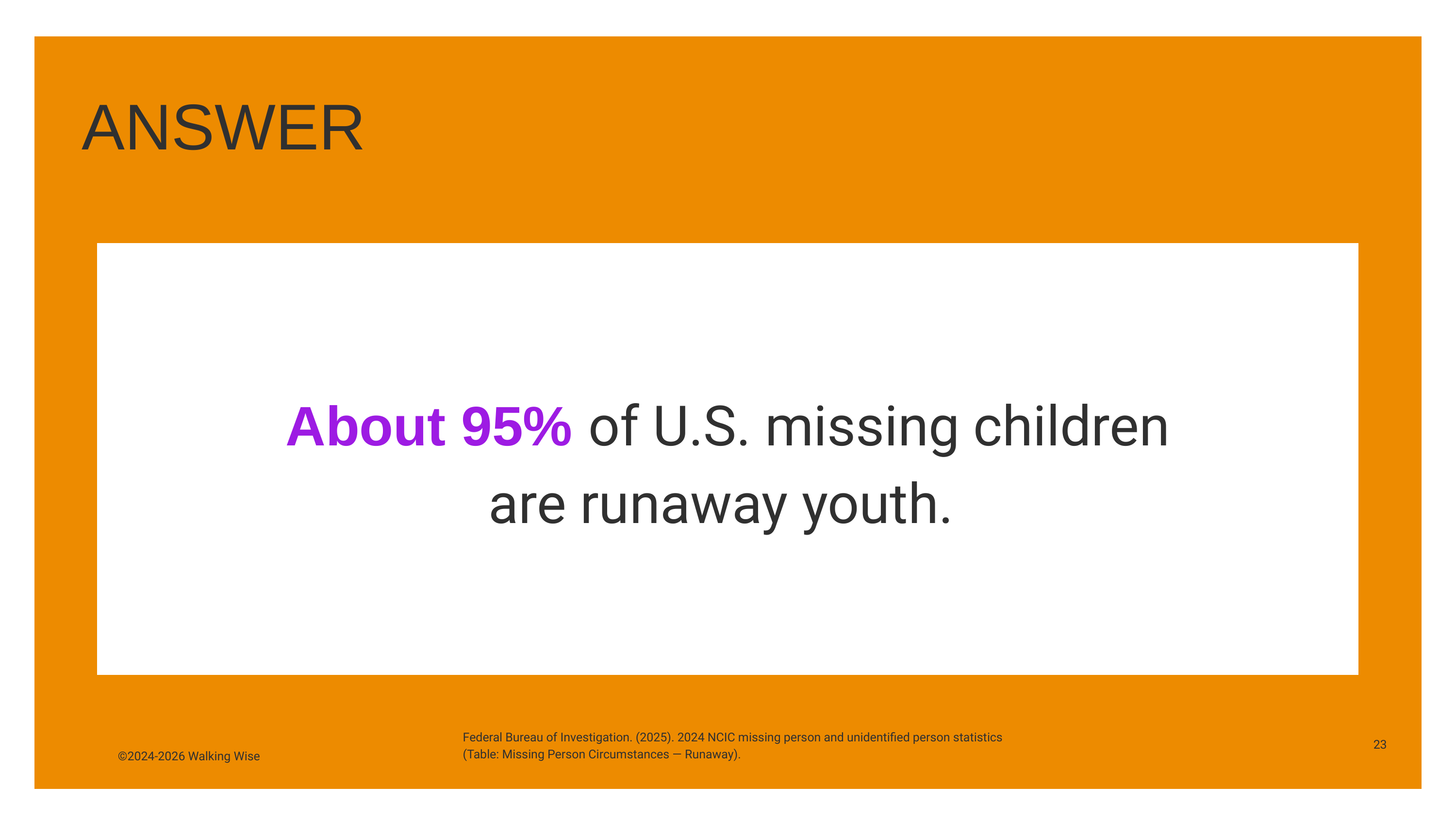

ANSWER

About 95% of U.S. missing children are runaway youth.
Federal Bureau of Investigation. (2025). 2024 NCIC missing person and unidentified person statistics (Table: Missing Person Circumstances — Runaway).
23
©2024-2026 Walking Wise